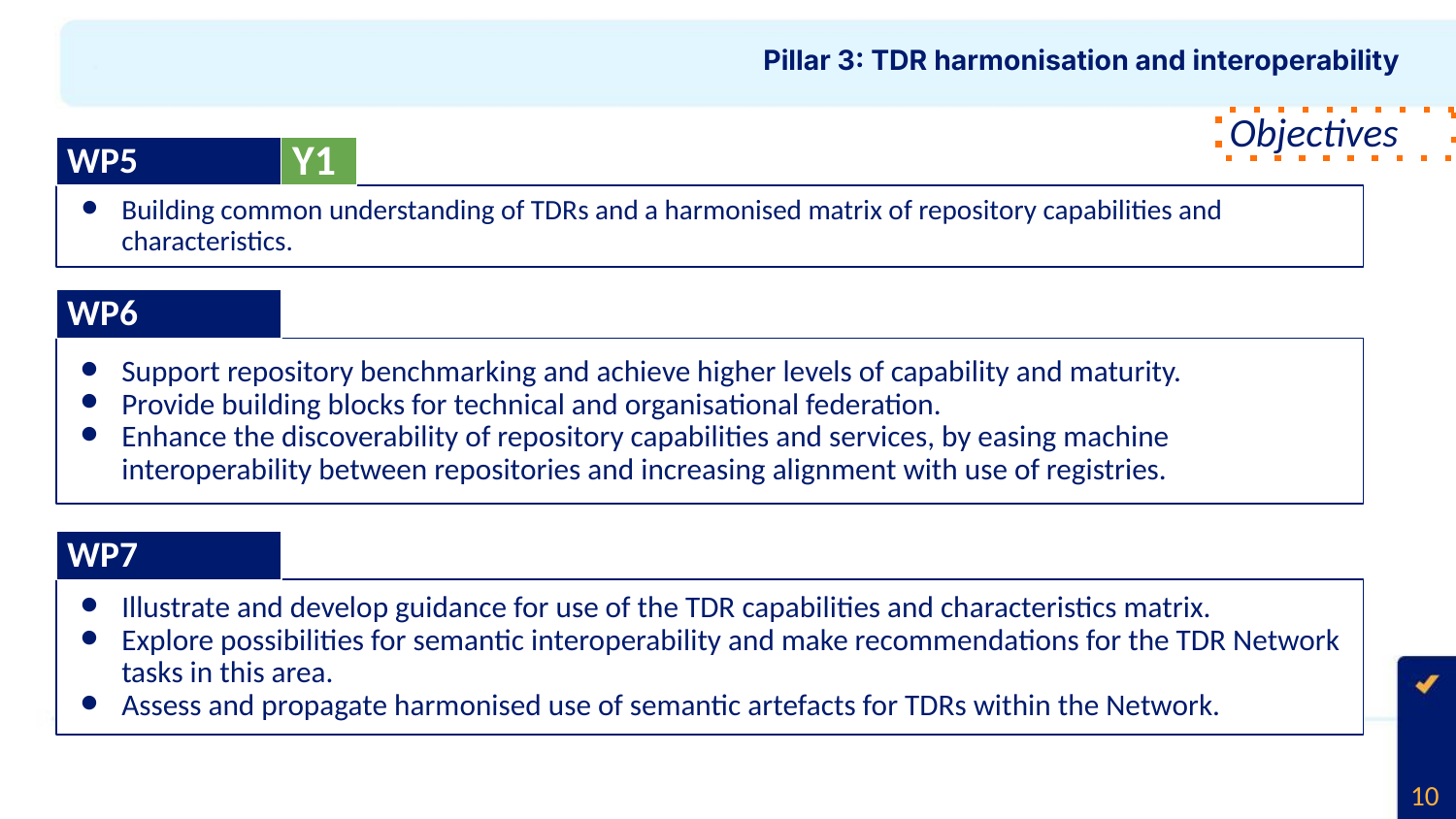

# Pillar 3: TDR harmonisation and interoperability
Objectives
Y1
WP5
Building common understanding of TDRs and a harmonised matrix of repository capabilities and characteristics.
WP6
Support repository benchmarking and achieve higher levels of capability and maturity.
Provide building blocks for technical and organisational federation.
Enhance the discoverability of repository capabilities and services, by easing machine interoperability between repositories and increasing alignment with use of registries.
WP7
Illustrate and develop guidance for use of the TDR capabilities and characteristics matrix.
Explore possibilities for semantic interoperability and make recommendations for the TDR Network tasks in this area.
Assess and propagate harmonised use of semantic artefacts for TDRs within the Network.